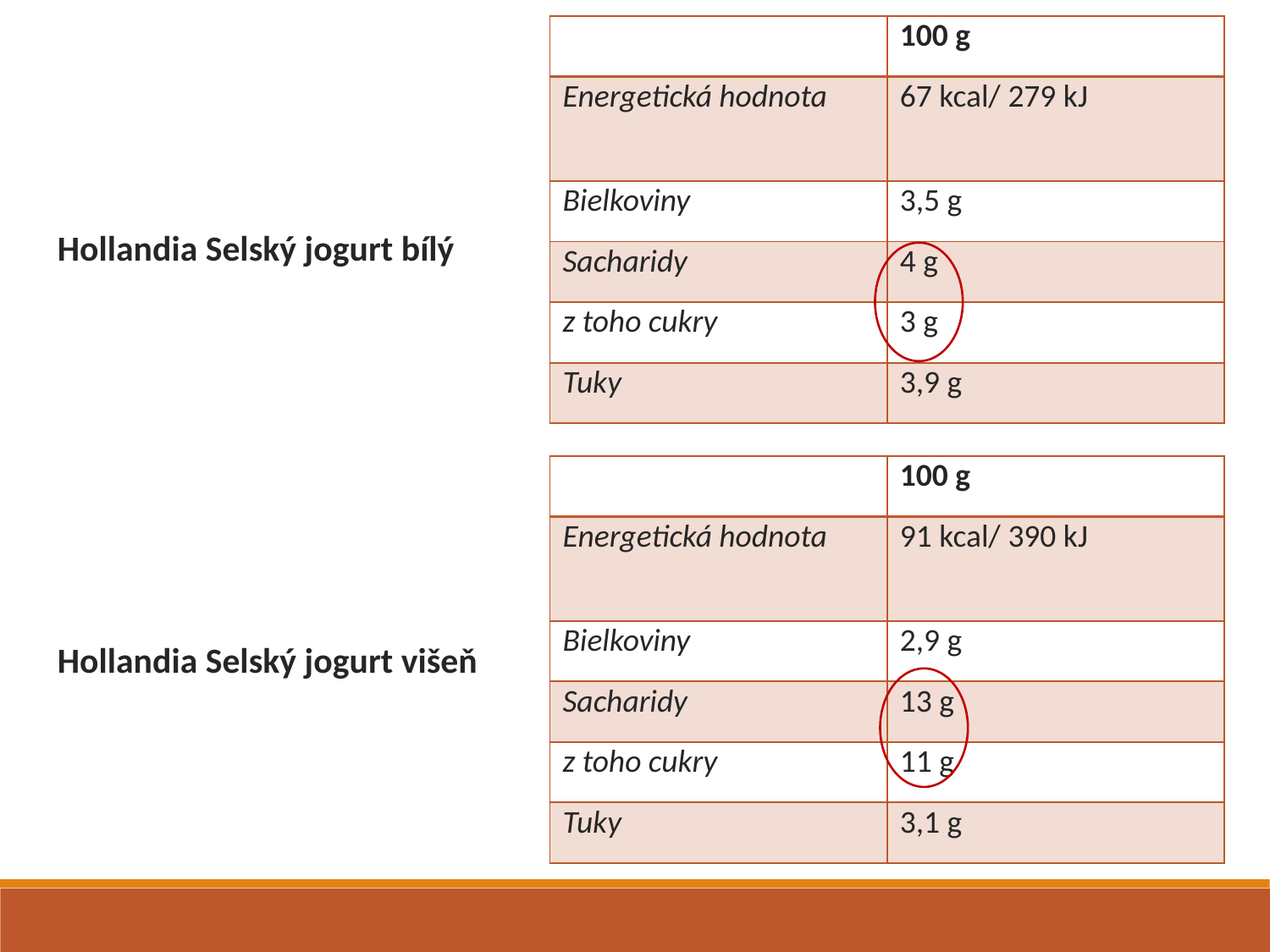

|  | 100 g |
| --- | --- |
| Energetická hodnota | 67 kcal/ 279 kJ |
| Bielkoviny | 3,5 g |
| Sacharidy | 4 g |
| z toho cukry | 3 g |
| Tuky | 3,9 g |
Hollandia Selský jogurt bílý

|  | 100 g |
| --- | --- |
| Energetická hodnota | 91 kcal/ 390 kJ |
| Bielkoviny | 2,9 g |
| Sacharidy | 13 g |
| z toho cukry | 11 g |
| Tuky | 3,1 g |
Hollandia Selský jogurt višeň